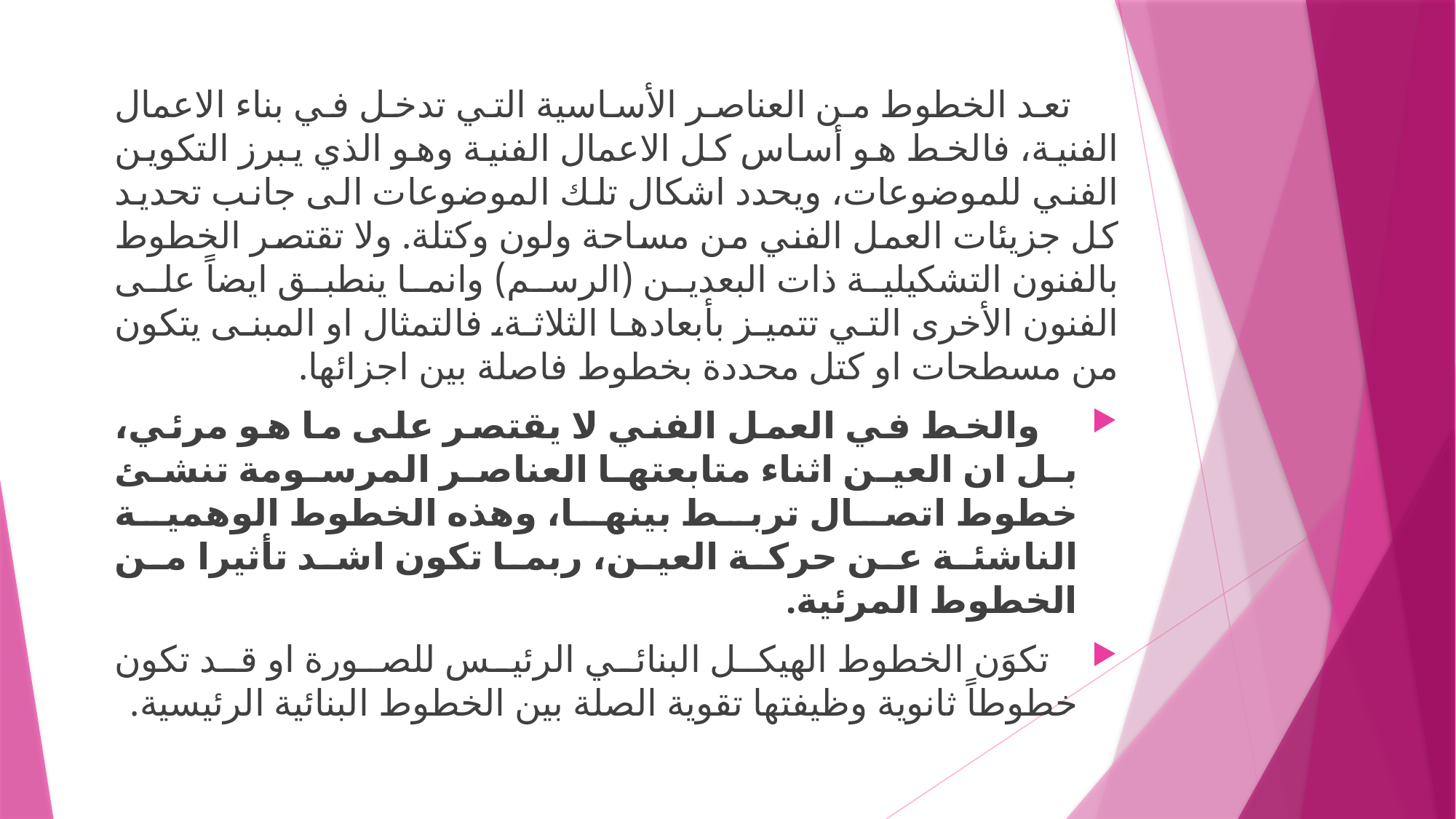

تعد الخطوط من العناصر الأساسية التي تدخل في بناء الاعمال الفنية، فالخط هو أساس كل الاعمال الفنية وهو الذي يبرز التكوين الفني للموضوعات، ويحدد اشكال تلك الموضوعات الى جانب تحديد كل جزيئات العمل الفني من مساحة ولون وكتلة. ولا تقتصر الخطوط بالفنون التشكيلية ذات البعدين (الرسم) وانما ينطبق ايضاً على الفنون الأخرى التي تتميز بأبعادها الثلاثة، فالتمثال او المبنى يتكون من مسطحات او كتل محددة بخطوط فاصلة بين اجزائها.
    والخط في العمل الفني لا يقتصر على ما هو مرئي، بل ان العين اثناء متابعتها العناصر المرسومة تنشئ خطوط اتصال تربط بينها، وهذه الخطوط الوهمية الناشئة عن حركة العين، ربما تكون اشد تأثيرا من الخطوط المرئية.
   تكوَن الخطوط الهيكل البنائي الرئيس للصورة او قد تكون خطوطاً ثانوية وظيفتها تقوية الصلة بين الخطوط البنائية الرئيسية.